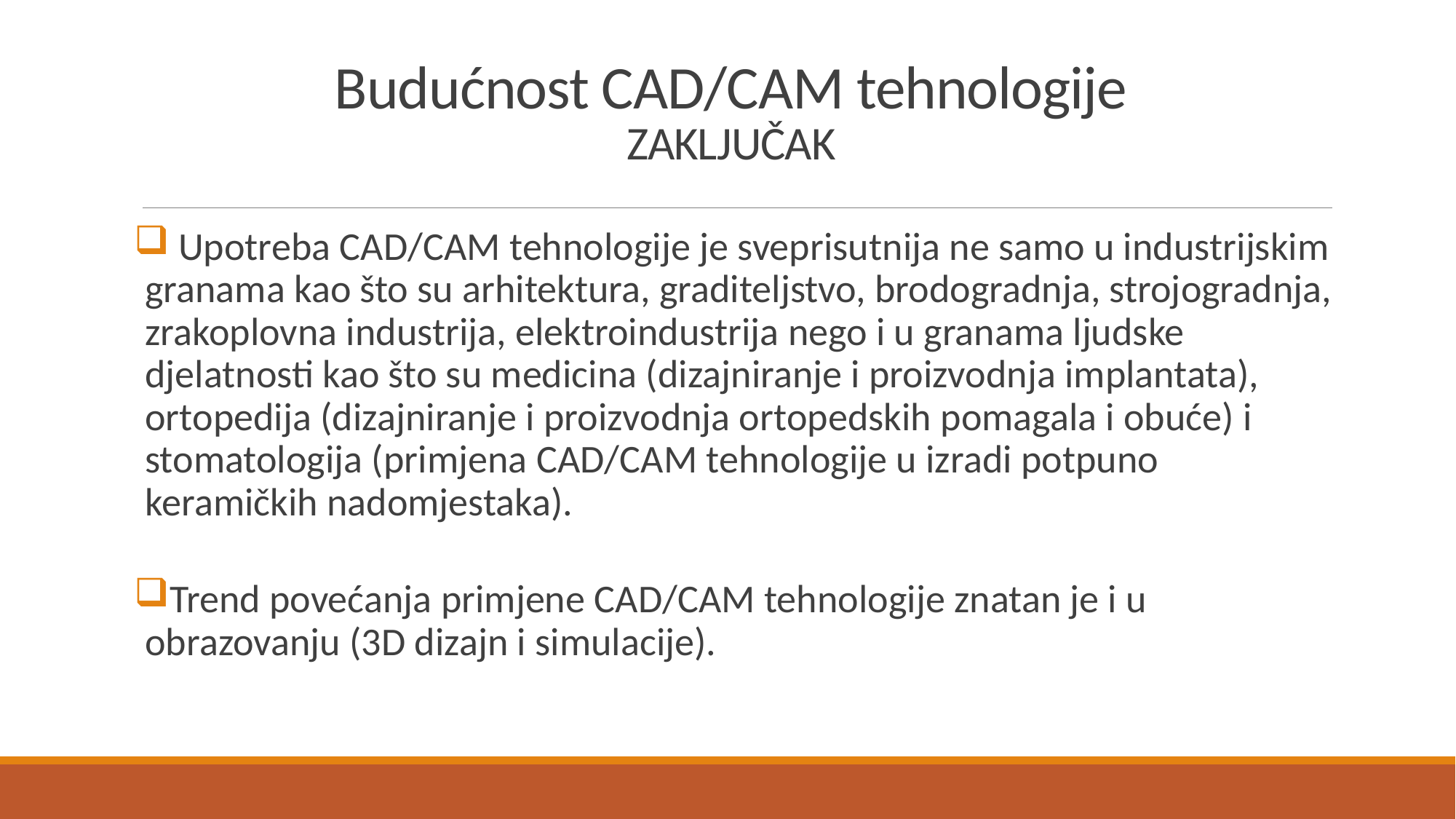

# Budućnost CAD/CAM tehnologije ZAKLJUČAK
 Upotreba CAD/CAM tehnologije je sveprisutnija ne samo u industrijskim granama kao što su arhitektura, graditeljstvo, brodogradnja, strojogradnja, zrakoplovna industrija, elektroindustrija nego i u granama ljudske djelatnosti kao što su medicina (dizajniranje i proizvodnja implantata), ortopedija (dizajniranje i proizvodnja ortopedskih pomagala i obuće) i stomatologija (primjena CAD/CAM tehnologije u izradi potpuno keramičkih nadomjestaka).
Trend povećanja primjene CAD/CAM tehnologije znatan je i u obrazovanju (3D dizajn i simulacije).